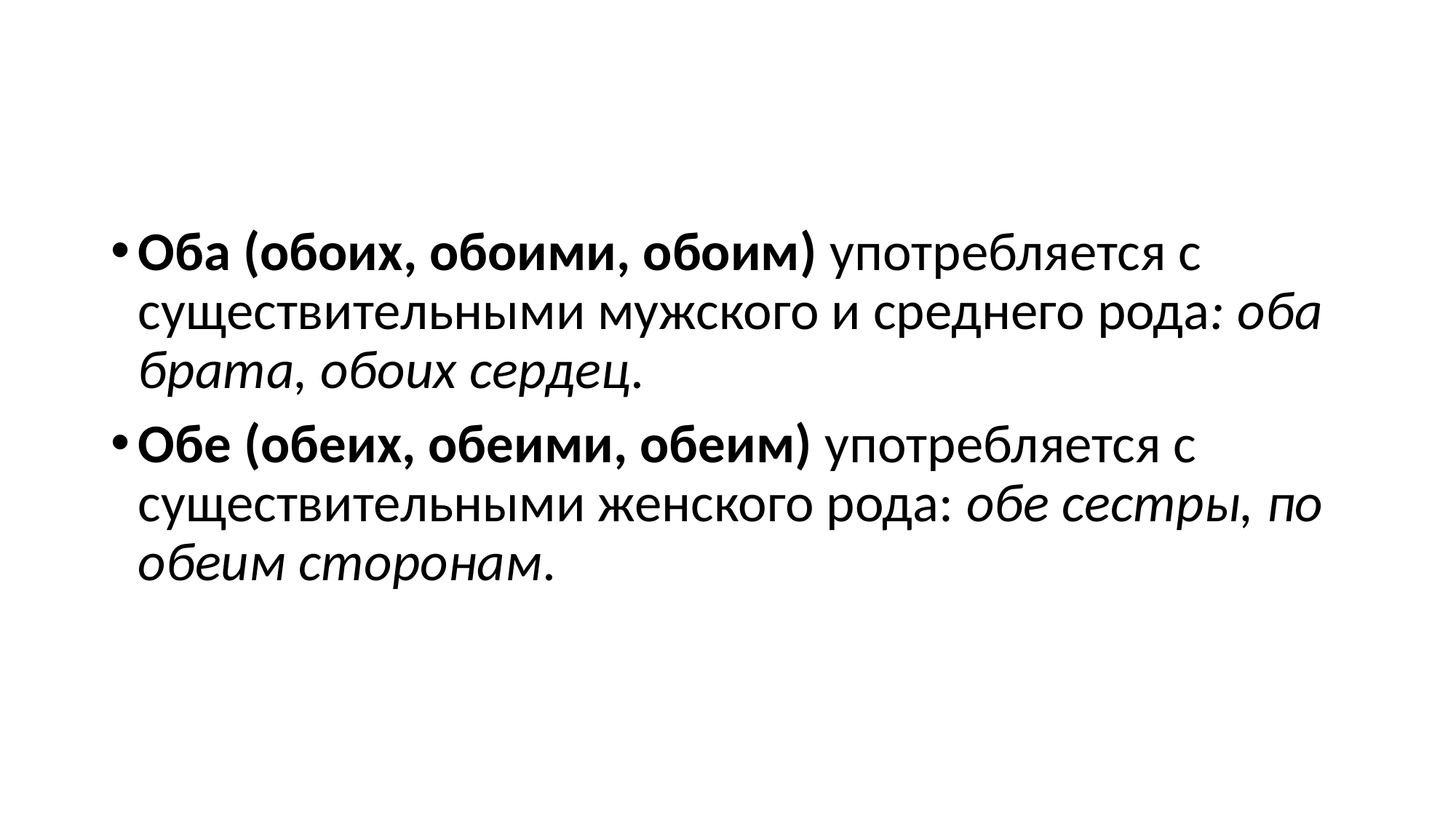

#
Оба (обоих, обоими, обоим) употребляется с существительными мужского и среднего рода: оба брата, обоих сердец.
Обе (обеих, обеими, обеим) употребляется с существительными женского рода: обе сестры, по обеим сторонам.